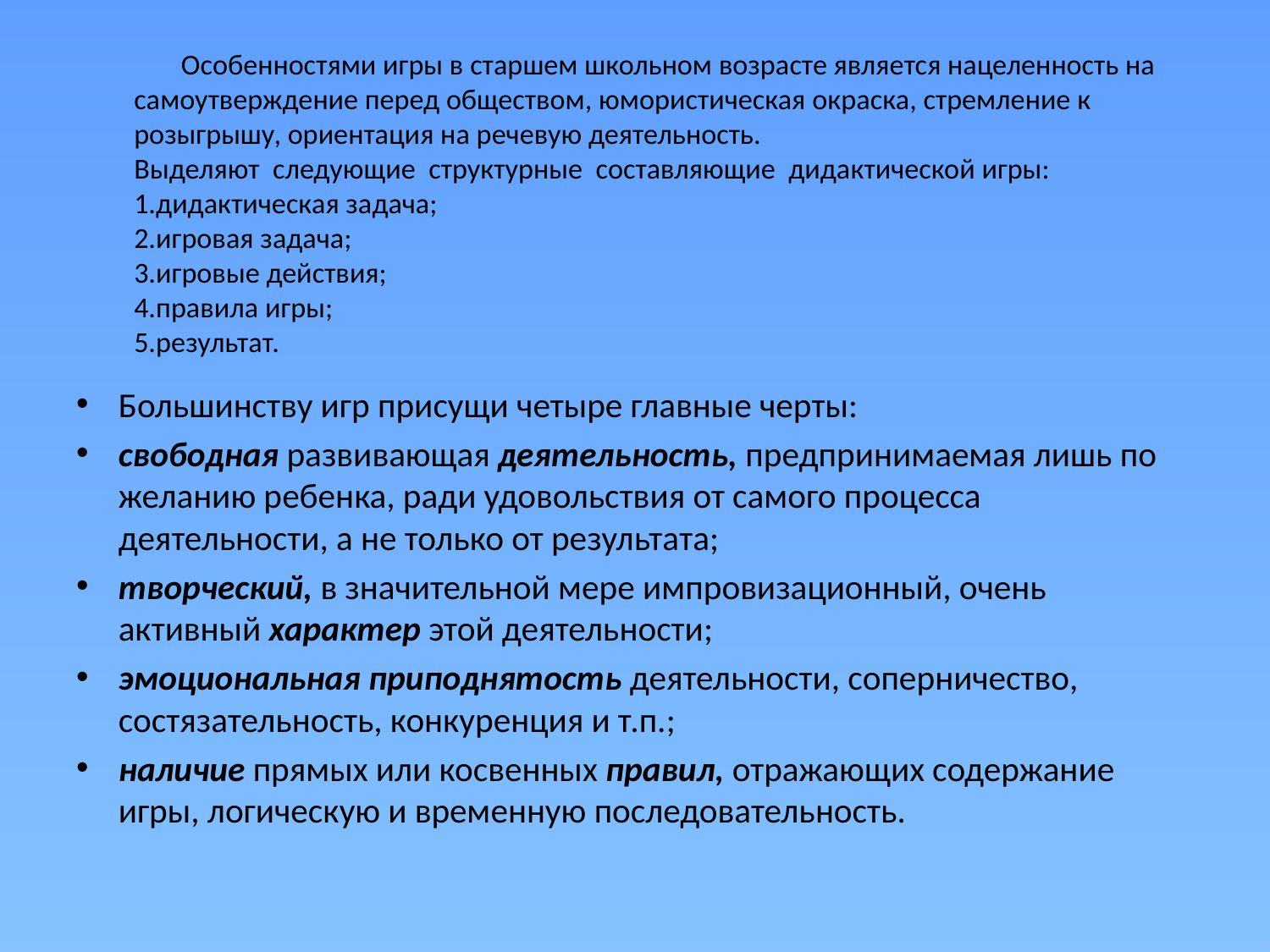

# Особенностями игры в старшем школьном возрасте является нацеленность на самоутверждение перед обществом, юмористическая окраска, стремление к розыгрышу, ориентация на речевую деятельность. Выделяют  следующие  структурные  составляющие  дидактической игры: 1.дидактическая задача; 2.игровая задача; 3.игровые действия; 4.правила игры; 5.результат.
Большинству игр присущи четыре главные черты:
свободная развивающая деятельность, предпринимаемая лишь по желанию ребенка, ради удовольствия от самого процесса деятельности, а не только от результата;
творческий, в значительной мере импровизационный, очень активный характер этой деятельности;
эмоциональная приподнятость деятельности, соперничество, состязательность, конкуренция и т.п.;
наличие прямых или косвенных правил, отражающих содержание игры, логическую и временную последовательность.